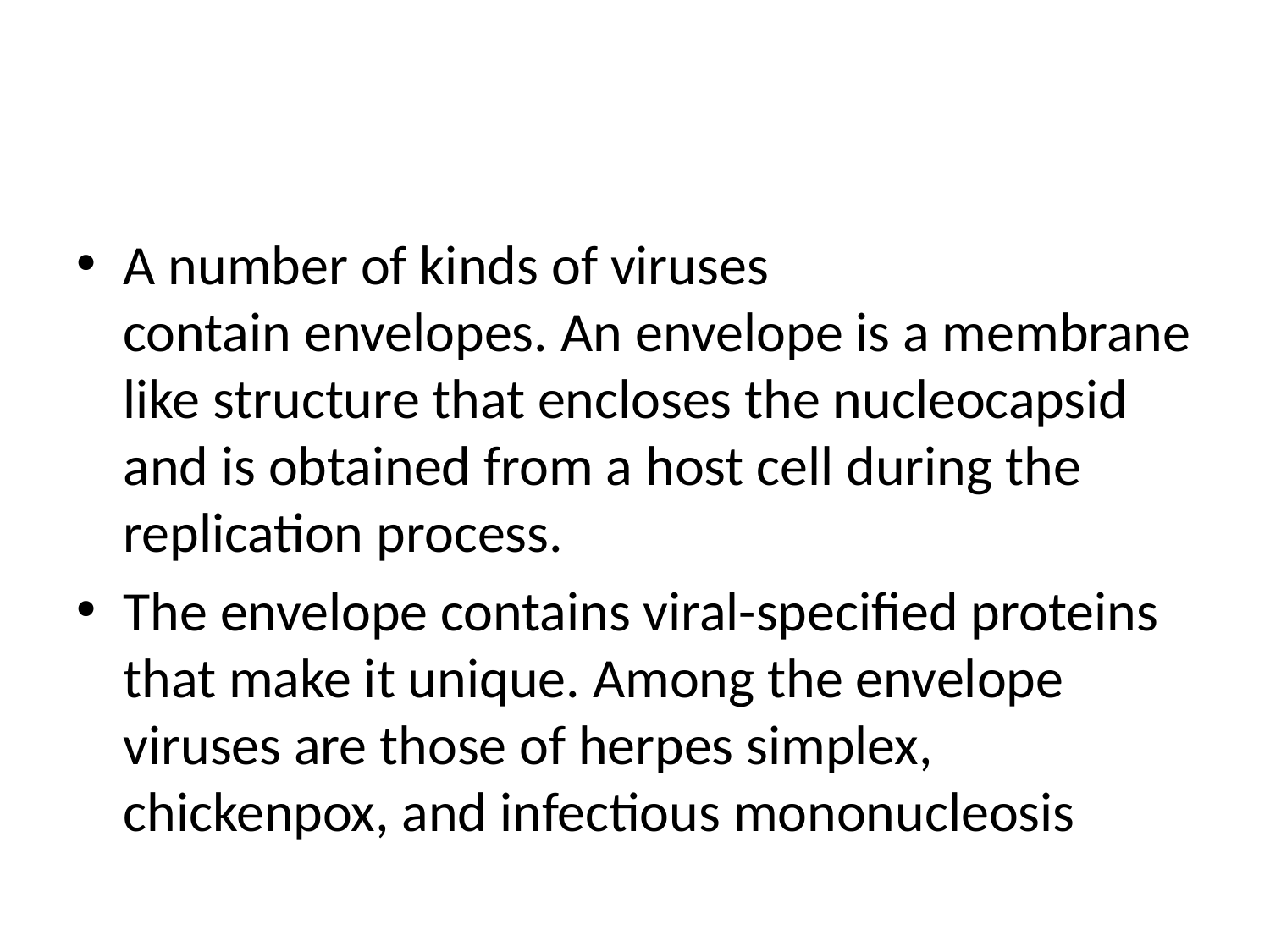

#
A number of kinds of viruses contain envelopes. An envelope is a membrane like structure that encloses the nucleocapsid and is obtained from a host cell during the replication process.
The envelope contains viral-specified proteins that make it unique. Among the envelope viruses are those of herpes simplex, chickenpox, and infectious mononucleosis